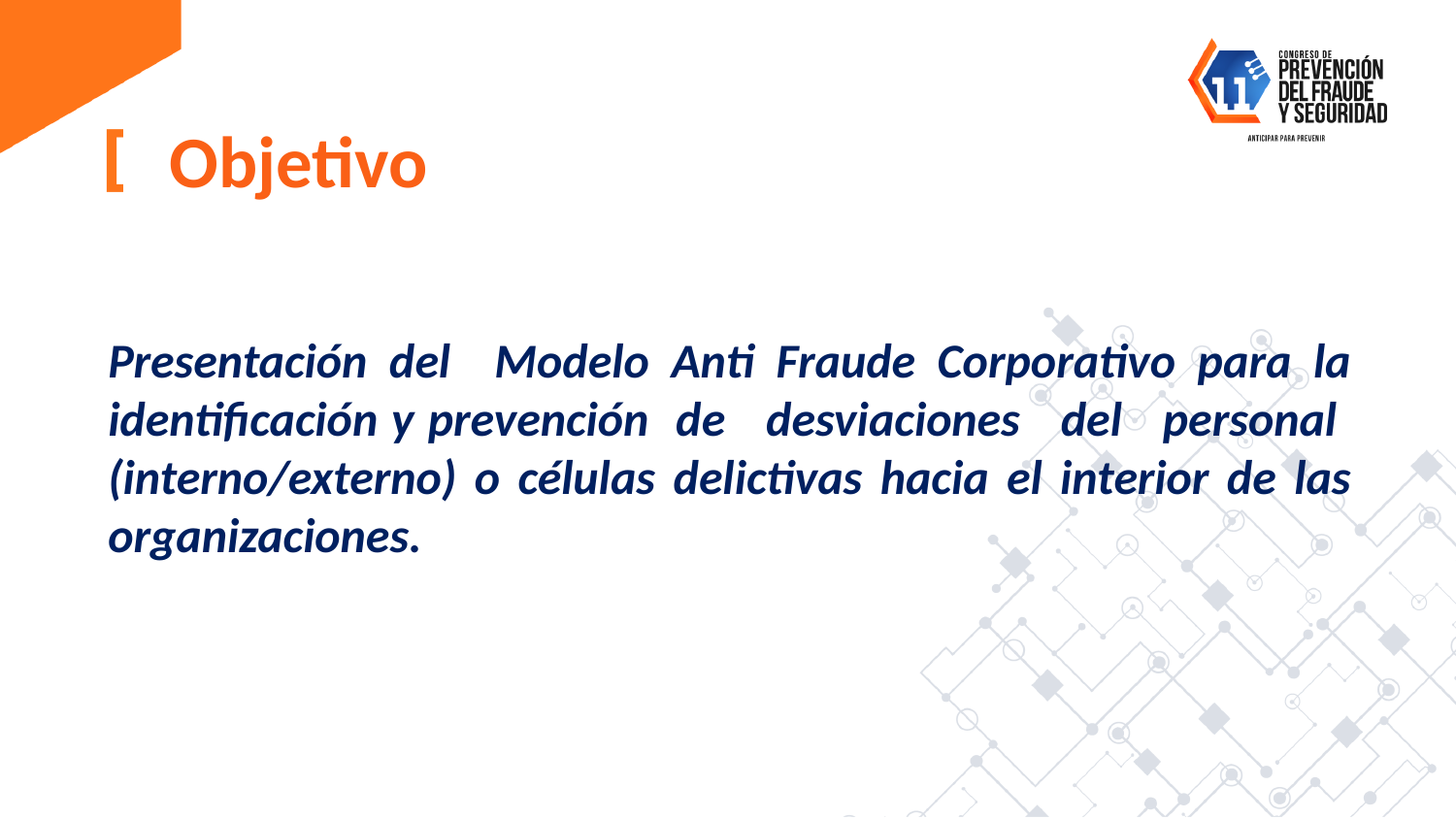

Objetivo
Presentación del  Modelo Anti Fraude Corporativo para la identificación y prevención  de   desviaciones   del   personal  (interno/externo) o células delictivas hacia el interior de las organizaciones.